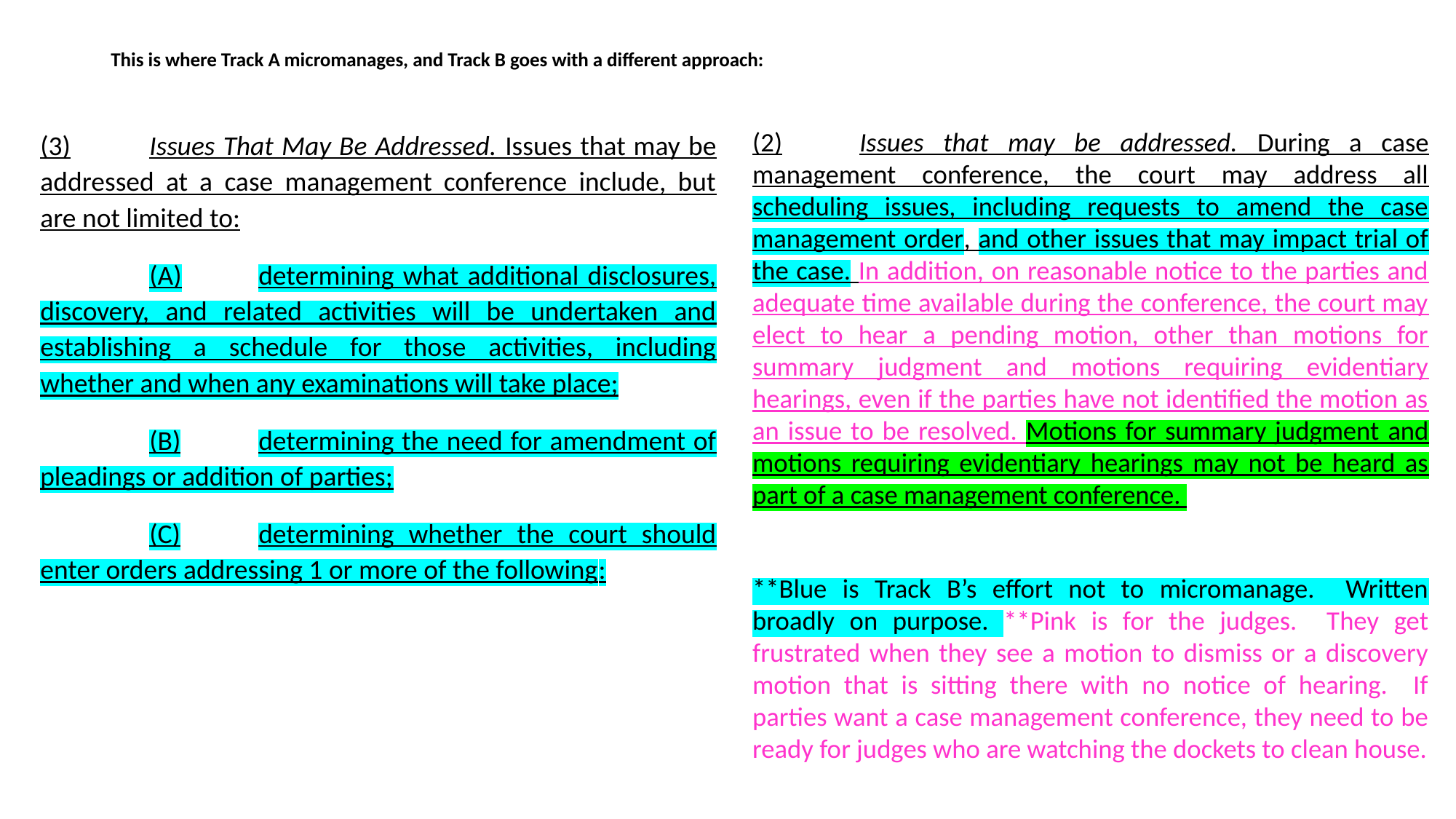

# This is where Track A micromanages, and Track B goes with a different approach:
(2)	Issues that may be addressed. During a case management conference, the court may address all scheduling issues, including requests to amend the case management order, and other issues that may impact trial of the case. In addition, on reasonable notice to the parties and adequate time available during the conference, the court may elect to hear a pending motion, other than motions for summary judgment and motions requiring evidentiary hearings, even if the parties have not identified the motion as an issue to be resolved. Motions for summary judgment and motions requiring evidentiary hearings may not be heard as part of a case management conference.

**Blue is Track B’s effort not to micromanage.  Written broadly on purpose. **Pink is for the judges.  They get frustrated when they see a motion to dismiss or a discovery motion that is sitting there with no notice of hearing.  If parties want a case management conference, they need to be ready for judges who are watching the dockets to clean house.
(3)	Issues That May Be Addressed. Issues that may be addressed at a case management conference include, but are not limited to:
	(A)	determining what additional disclosures, discovery, and related activities will be undertaken and establishing a schedule for those activities, including whether and when any examinations will take place;
	(B)	determining the need for amendment of pleadings or addition of parties;
	(C)	determining whether the court should enter orders addressing 1 or more of the following: